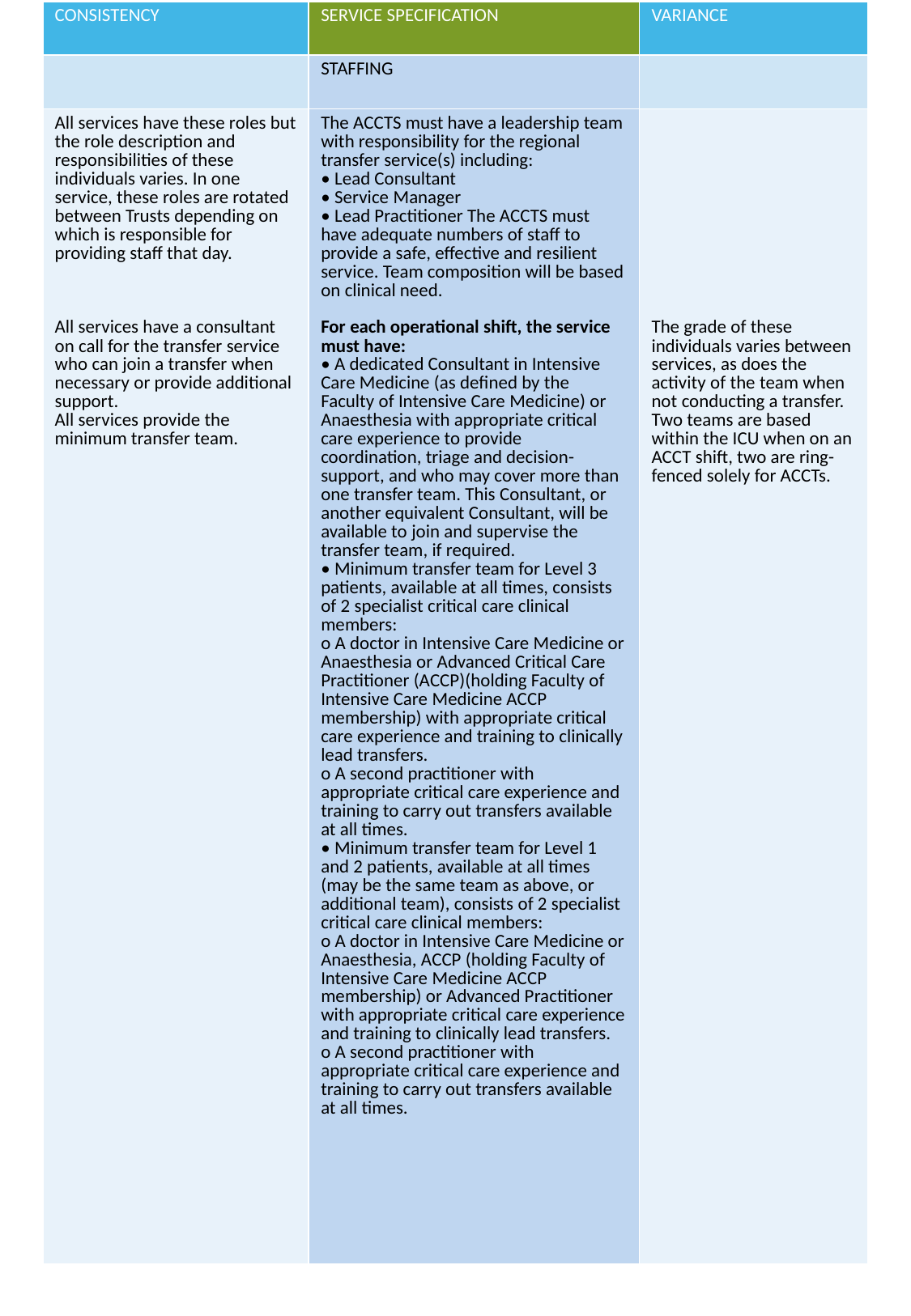

| CONSISTENCY | SERVICE SPECIFICATION | VARIANCE |
| --- | --- | --- |
|  | STAFFING |  |
| All services have these roles but the role description and responsibilities of these individuals varies. In one service, these roles are rotated between Trusts depending on which is responsible for providing staff that day. All services have a consultant on call for the transfer service who can join a transfer when necessary or provide additional support. All services provide the minimum transfer team. | The ACCTS must have a leadership team with responsibility for the regional transfer service(s) including: • Lead Consultant • Service Manager • Lead Practitioner The ACCTS must have adequate numbers of staff to provide a safe, effective and resilient service. Team composition will be based on clinical need. For each operational shift, the service must have: • A dedicated Consultant in Intensive Care Medicine (as defined by the Faculty of Intensive Care Medicine) or Anaesthesia with appropriate critical care experience to provide coordination, triage and decision-support, and who may cover more than one transfer team. This Consultant, or another equivalent Consultant, will be available to join and supervise the transfer team, if required. • Minimum transfer team for Level 3 patients, available at all times, consists of 2 specialist critical care clinical members: o A doctor in Intensive Care Medicine or Anaesthesia or Advanced Critical Care Practitioner (ACCP)(holding Faculty of Intensive Care Medicine ACCP membership) with appropriate critical care experience and training to clinically lead transfers. o A second practitioner with appropriate critical care experience and training to carry out transfers available at all times. • Minimum transfer team for Level 1 and 2 patients, available at all times (may be the same team as above, or additional team), consists of 2 specialist critical care clinical members: o A doctor in Intensive Care Medicine or Anaesthesia, ACCP (holding Faculty of Intensive Care Medicine ACCP membership) or Advanced Practitioner with appropriate critical care experience and training to clinically lead transfers. o A second practitioner with appropriate critical care experience and training to carry out transfers available at all times. | The grade of these individuals varies between services, as does the activity of the team when not conducting a transfer. Two teams are based within the ICU when on an ACCT shift, two are ring-fenced solely for ACCTs. |